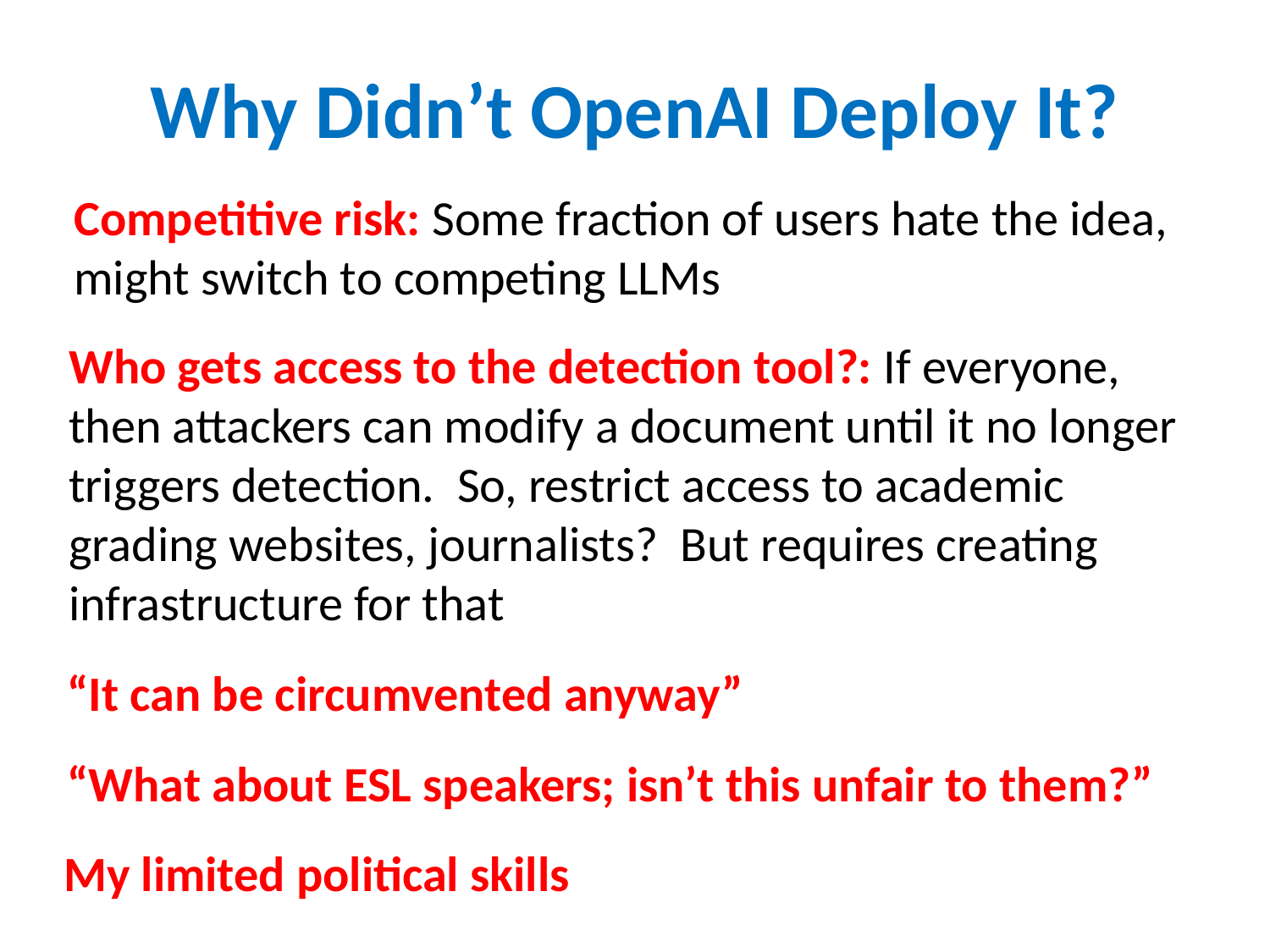

Why Didn’t OpenAI Deploy It?
Competitive risk: Some fraction of users hate the idea, might switch to competing LLMs
Who gets access to the detection tool?: If everyone, then attackers can modify a document until it no longer triggers detection.  So, restrict access to academic grading websites, journalists?  But requires creating infrastructure for that
“It can be circumvented anyway”
“What about ESL speakers; isn’t this unfair to them?”
My limited political skills